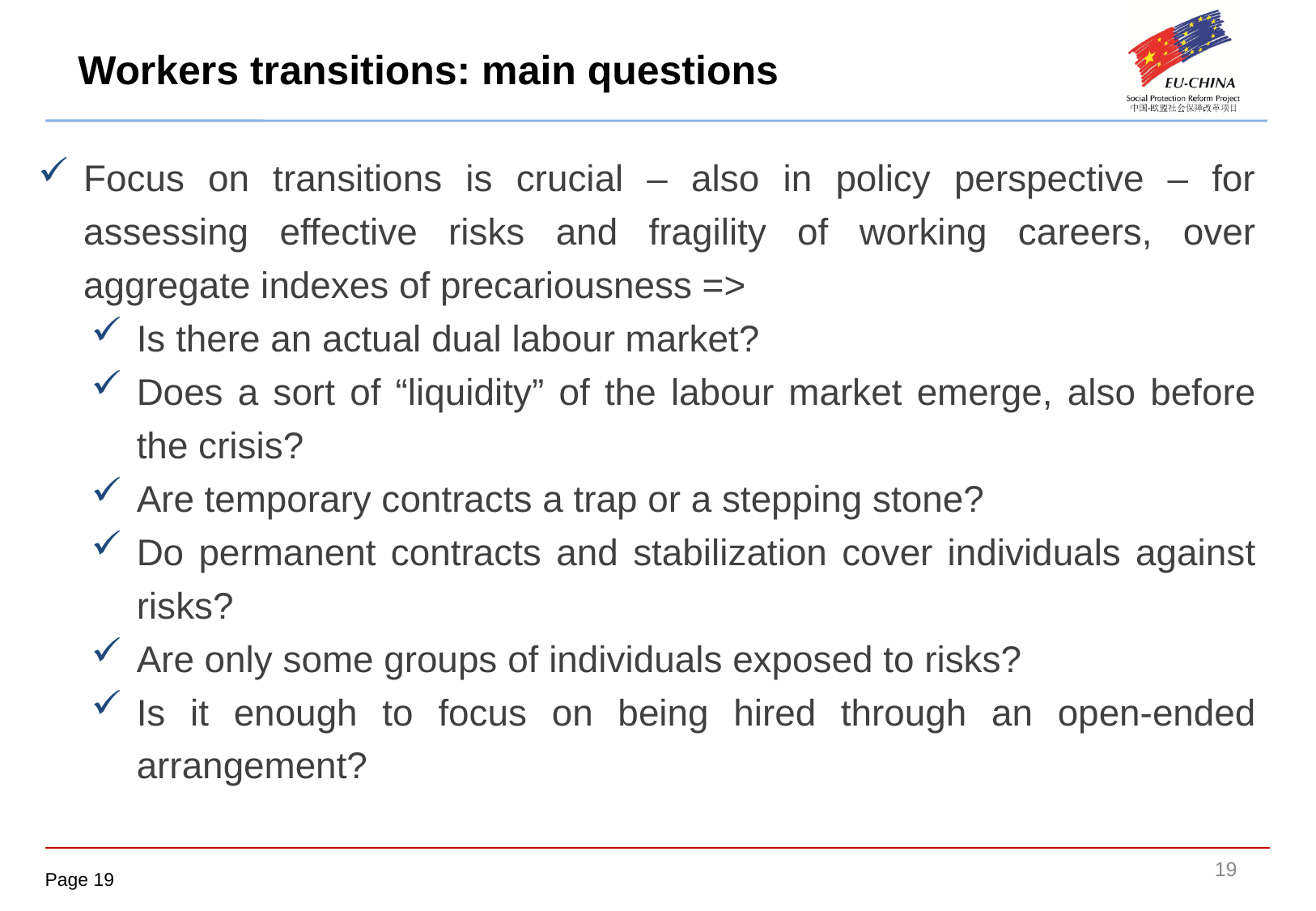

# Workers transitions: main questions
Focus on transitions is crucial – also in policy perspective – for assessing effective risks and fragility of working careers, over aggregate indexes of precariousness =>
Is there an actual dual labour market?
Does a sort of “liquidity” of the labour market emerge, also before the crisis?
Are temporary contracts a trap or a stepping stone?
Do permanent contracts and stabilization cover individuals against risks?
Are only some groups of individuals exposed to risks?
Is it enough to focus on being hired through an open-ended arrangement?

19